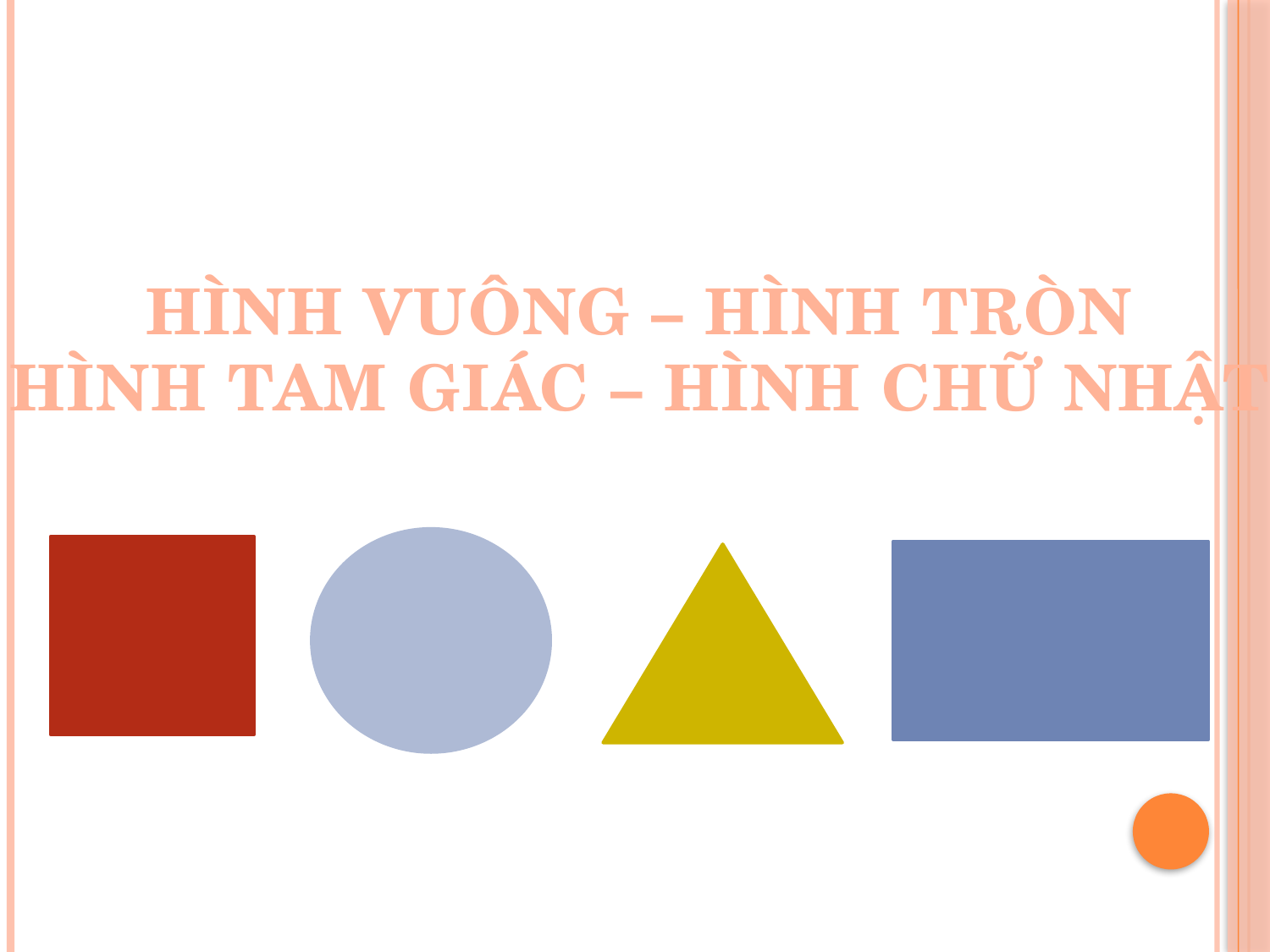

HÌNH VUÔNG – HÌNH TRÒN
HÌNH TAM GIÁC – HÌNH CHỮ NHẬT